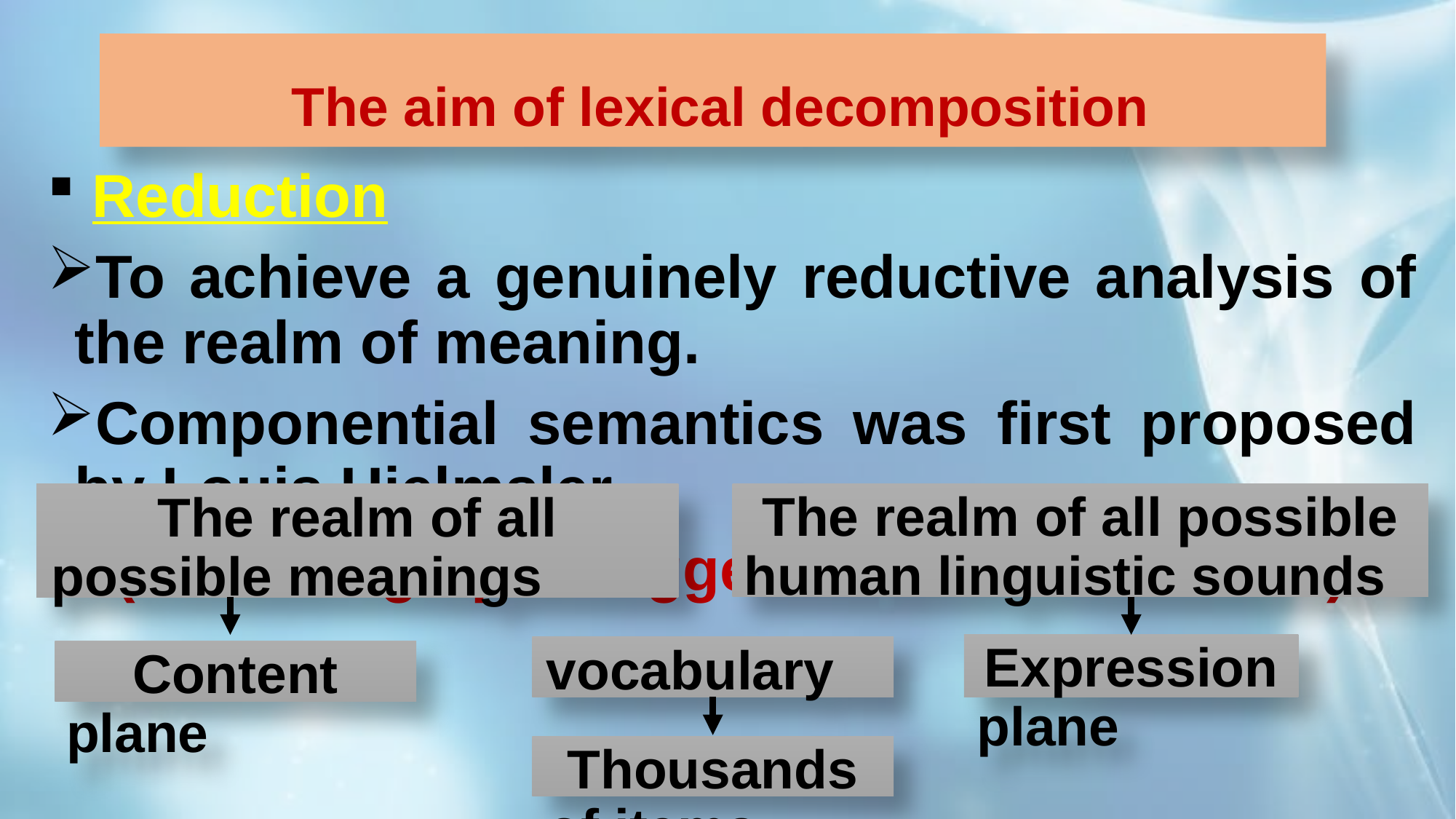

The aim of lexical decomposition
 Reduction
To achieve a genuinely reductive analysis of the realm of meaning.
Componential semantics was first proposed by Louis Hjelmsler,
    ( following up a suggestion of  Saussure’s).
The realm of all possible human linguistic sounds
The realm of all possible meanings
Expression plane
vocabulary
Thousands of items
Content plane